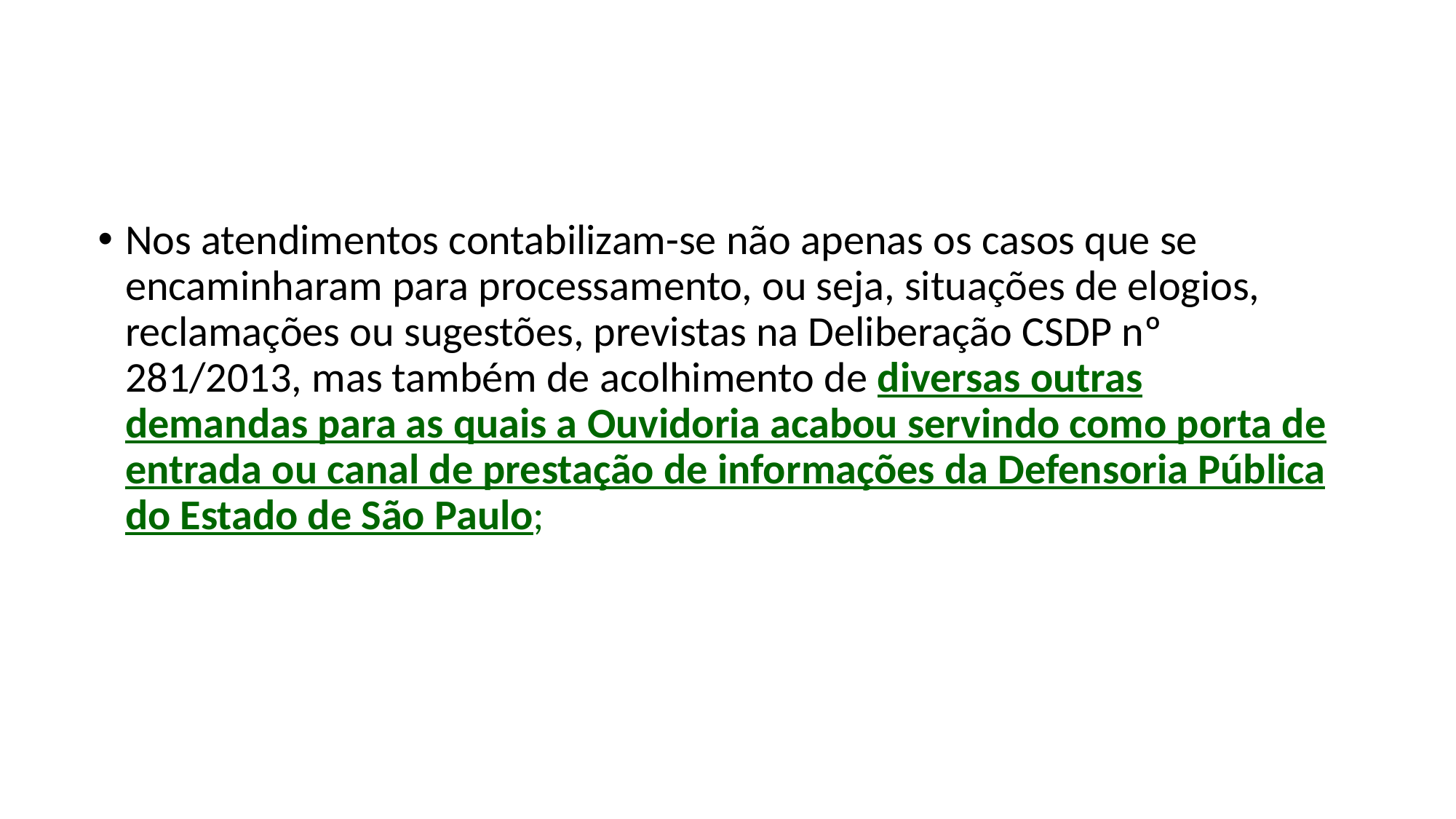

Nos atendimentos contabilizam-se não apenas os casos que se encaminharam para processamento, ou seja, situações de elogios, reclamações ou sugestões, previstas na Deliberação CSDP nº 281/2013, mas também de acolhimento de diversas outras demandas para as quais a Ouvidoria acabou servindo como porta de entrada ou canal de prestação de informações da Defensoria Pública do Estado de São Paulo;